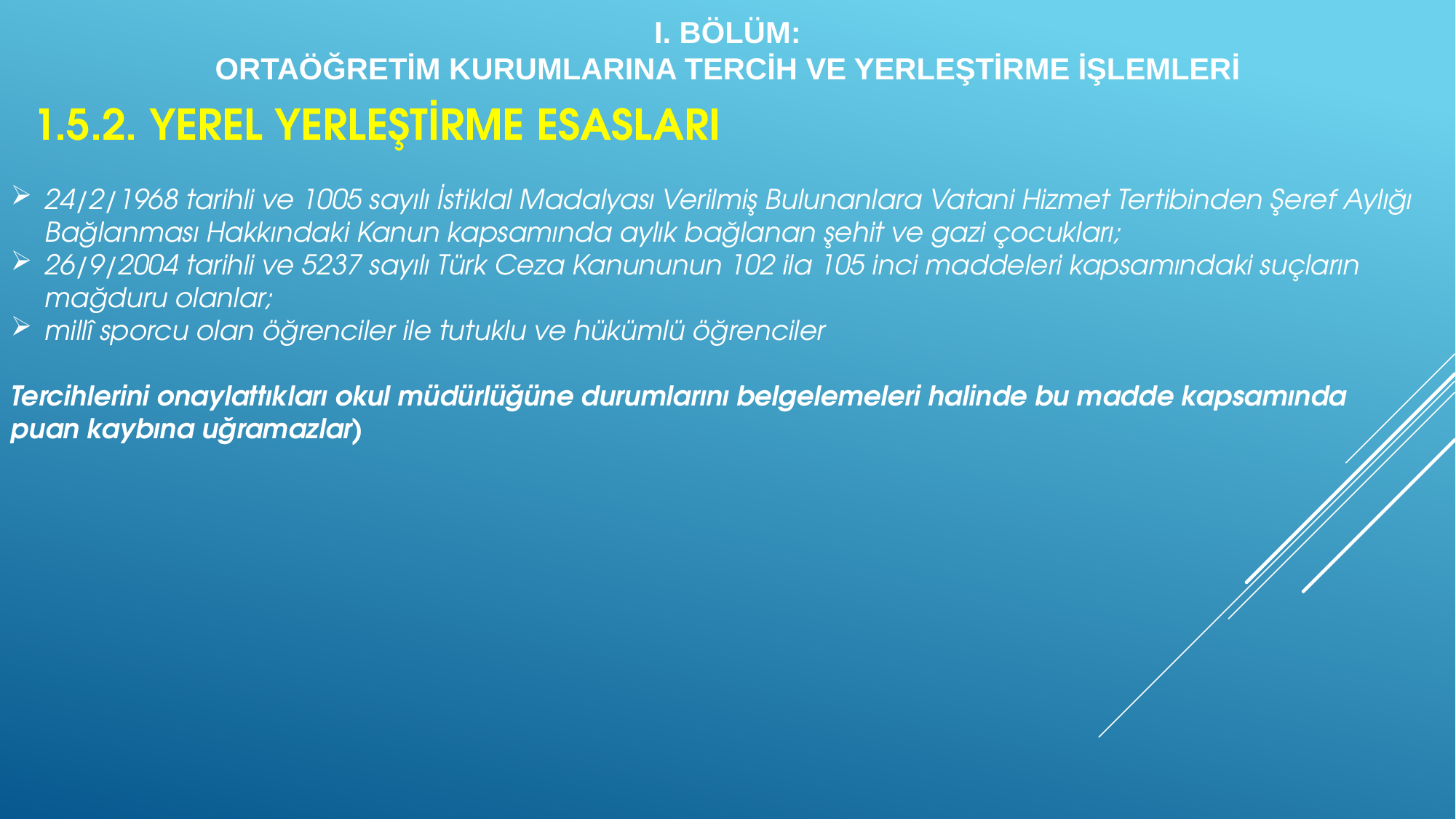

I. BÖLÜM:
ORTAÖĞRETİM KURUMLARINA TERCİH VE YERLEŞTİRME İŞLEMLERİ
1.5.2. YEREL YERLEŞTİRME ESASLARI
24/2/1968 tarihli ve 1005 sayılı İstiklal Madalyası Verilmiş Bulunanlara Vatani Hizmet Tertibinden Şeref Aylığı Bağlanması Hakkındaki Kanun kapsamında aylık bağlanan şehit ve gazi çocukları;
26/9/2004 tarihli ve 5237 sayılı Türk Ceza Kanununun 102 ila 105 inci maddeleri kapsamındaki suçların mağduru olanlar;
millî sporcu olan öğrenciler ile tutuklu ve hükümlü öğrenciler

Tercihlerini onaylattıkları okul müdürlüğüne durumlarını belgelemeleri halinde bu madde kapsamında
puan kaybına uğramazlar)